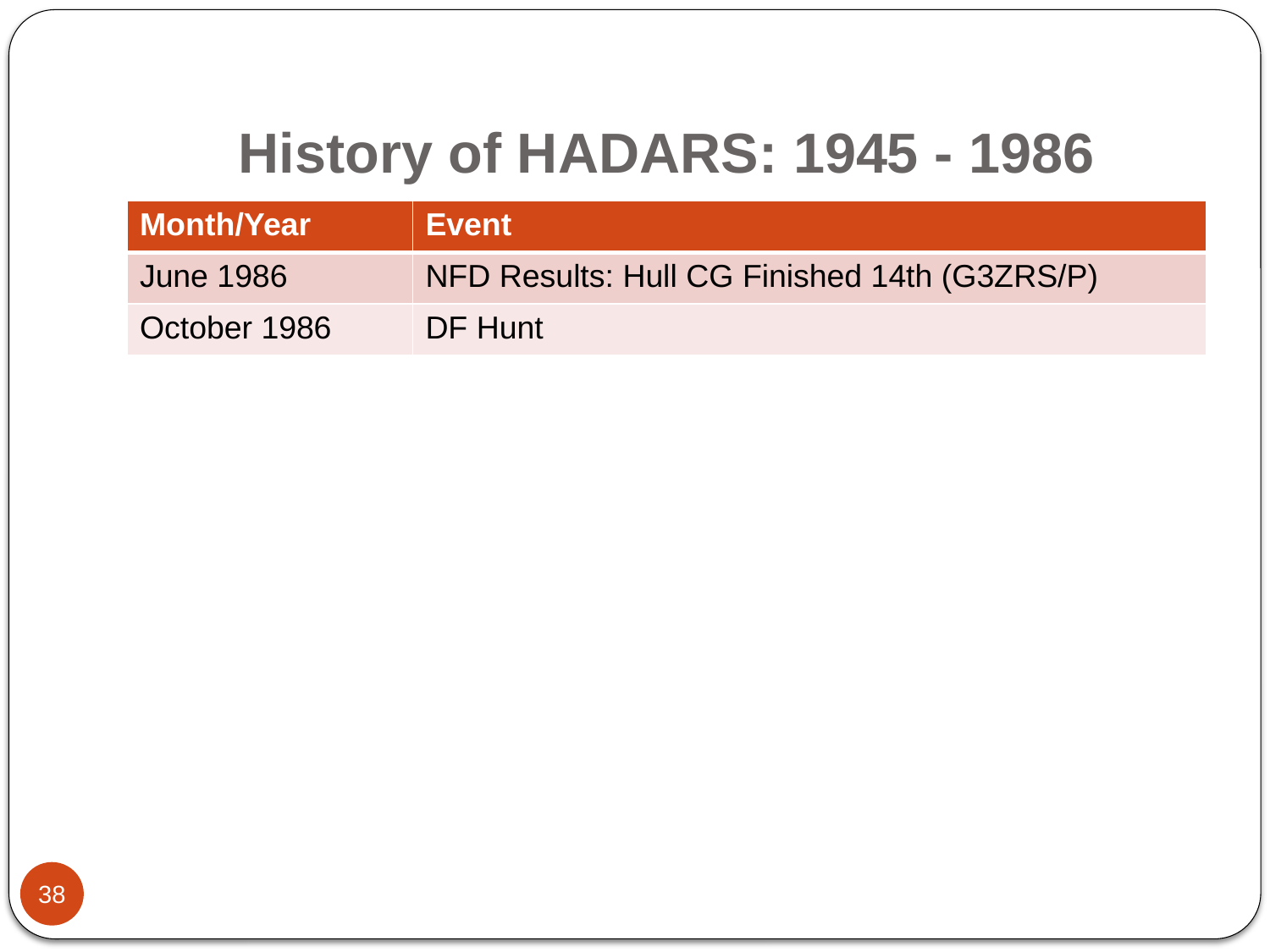

# History of HADARS: 1945 - 1986
| Month/Year | Event |
| --- | --- |
| June 1986 | NFD Results: Hull CG Finished 14th (G3ZRS/P) |
| October 1986 | DF Hunt |
38